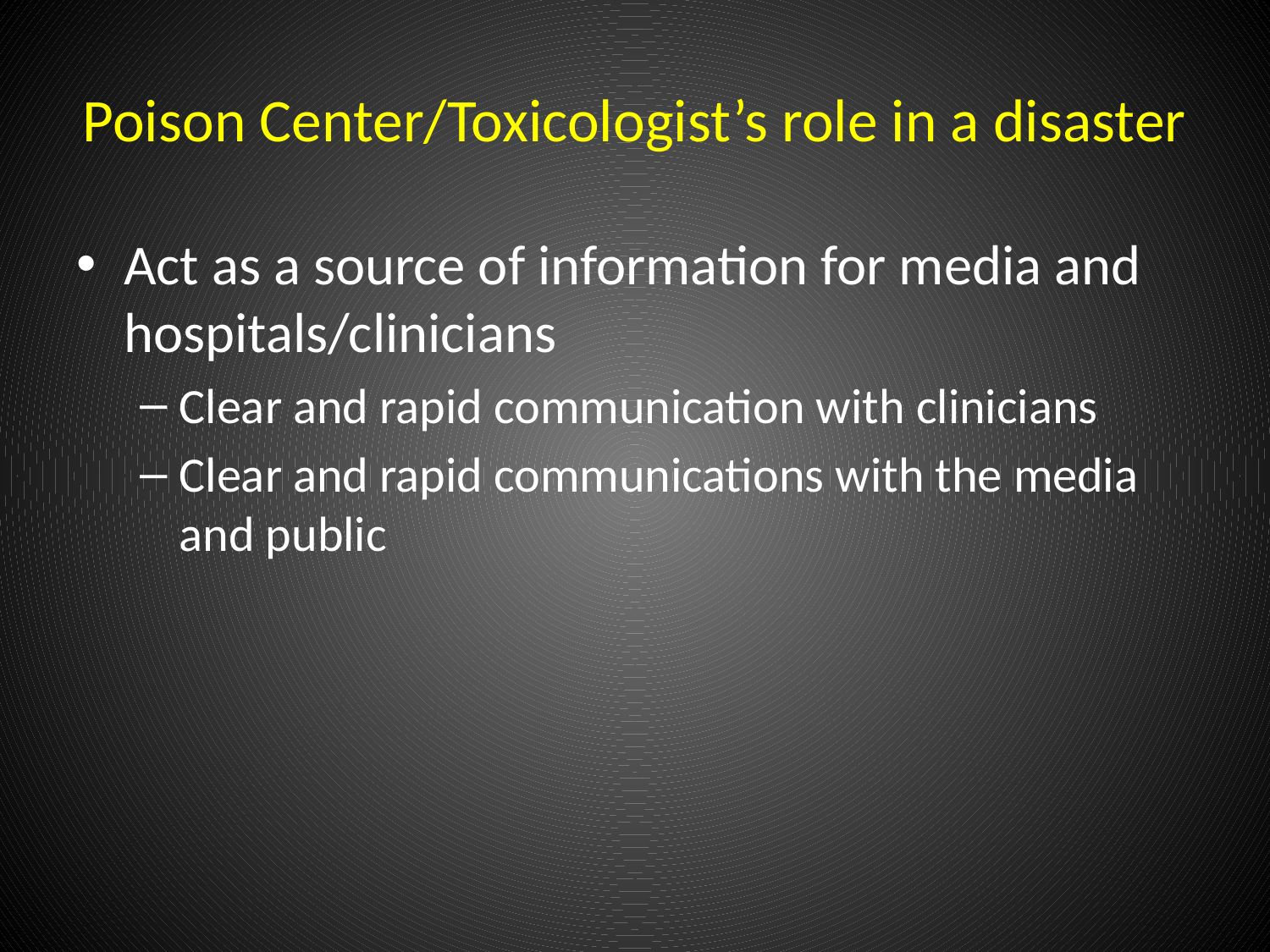

# Poison Center/Toxicologist’s role in a disaster
Act as a source of information for media and hospitals/clinicians
Clear and rapid communication with clinicians
Clear and rapid communications with the media and public